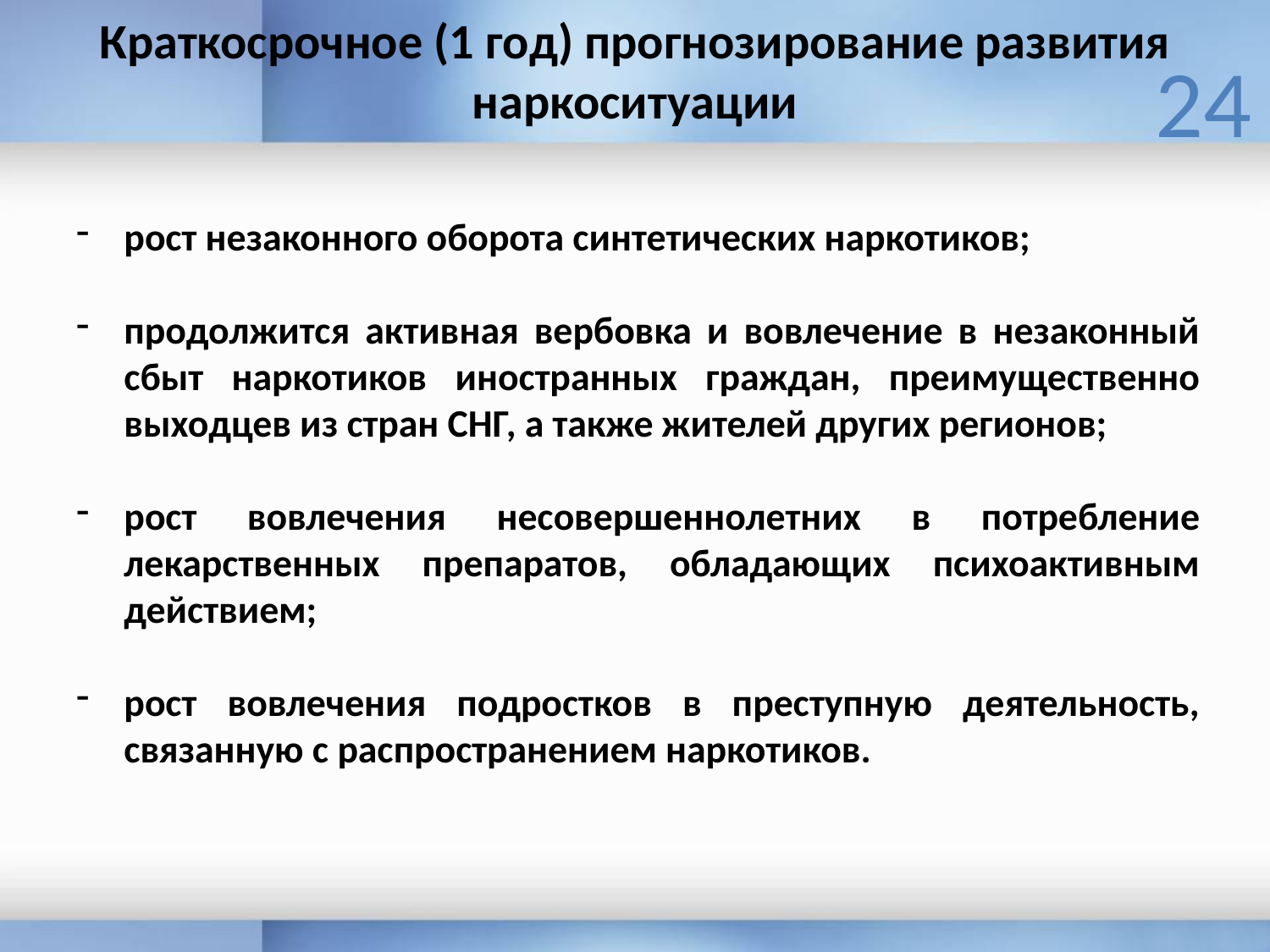

Краткосрочное (1 год) прогнозирование развития наркоситуации
24
рост незаконного оборота синтетических наркотиков;

продолжится активная вербовка и вовлечение в незаконный сбыт наркотиков иностранных граждан, преимущественно выходцев из стран СНГ, а также жителей других регионов;

рост вовлечения несовершеннолетних в потребление лекарственных препаратов, обладающих психоактивным действием;

рост вовлечения подростков в преступную деятельность, связанную с распространением наркотиков.